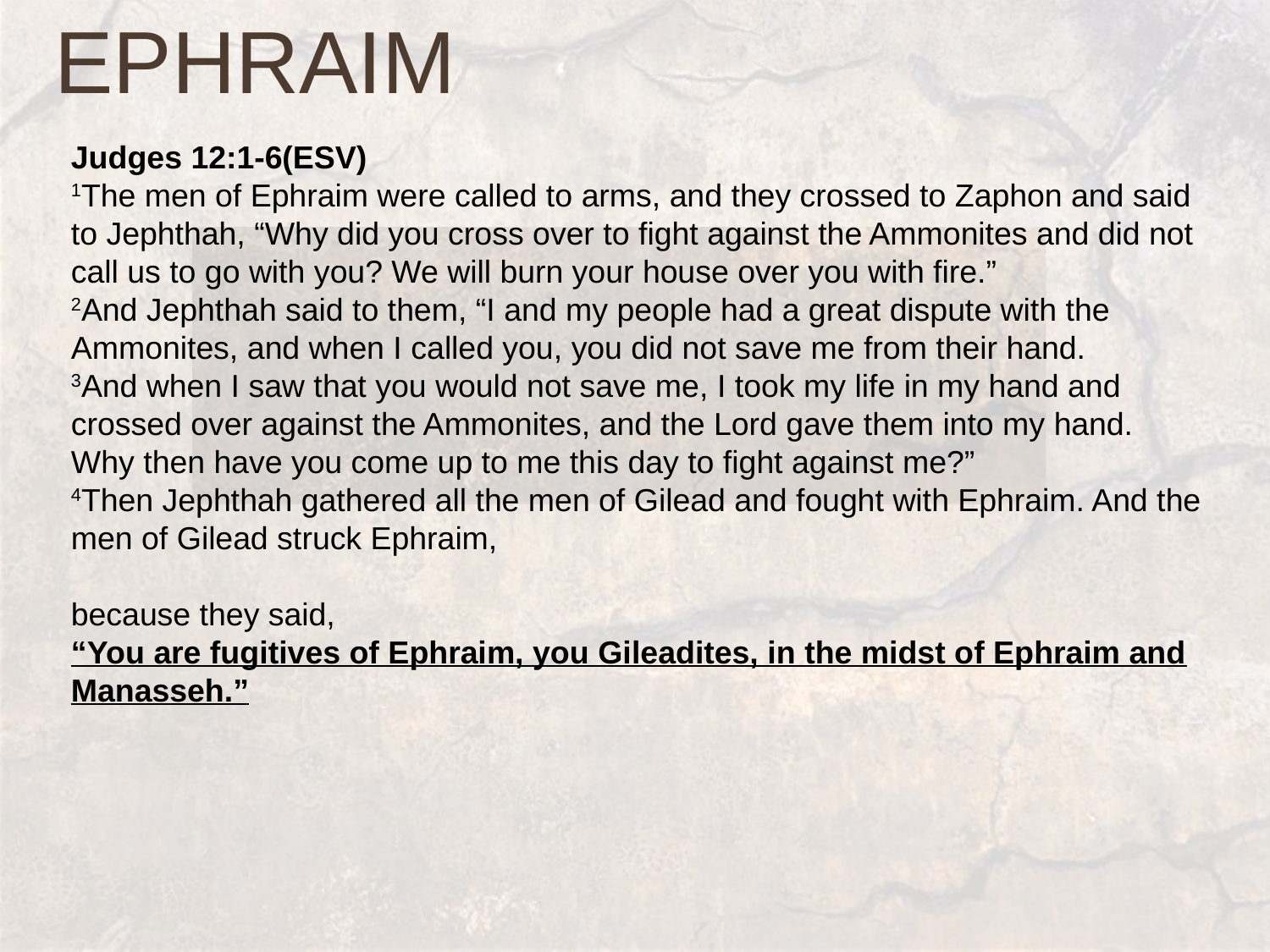

# Ephraim
Judges 12:1-6(ESV)
1The men of Ephraim were called to arms, and they crossed to Zaphon and said to Jephthah, “Why did you cross over to fight against the Ammonites and did not call us to go with you? We will burn your house over you with fire.” 
2And Jephthah said to them, “I and my people had a great dispute with the Ammonites, and when I called you, you did not save me from their hand. 
3And when I saw that you would not save me, I took my life in my hand and crossed over against the Ammonites, and the Lord gave them into my hand. Why then have you come up to me this day to fight against me?” 
4Then Jephthah gathered all the men of Gilead and fought with Ephraim. And the men of Gilead struck Ephraim,

because they said,
“You are fugitives of Ephraim, you Gileadites, in the midst of Ephraim and Manasseh.”